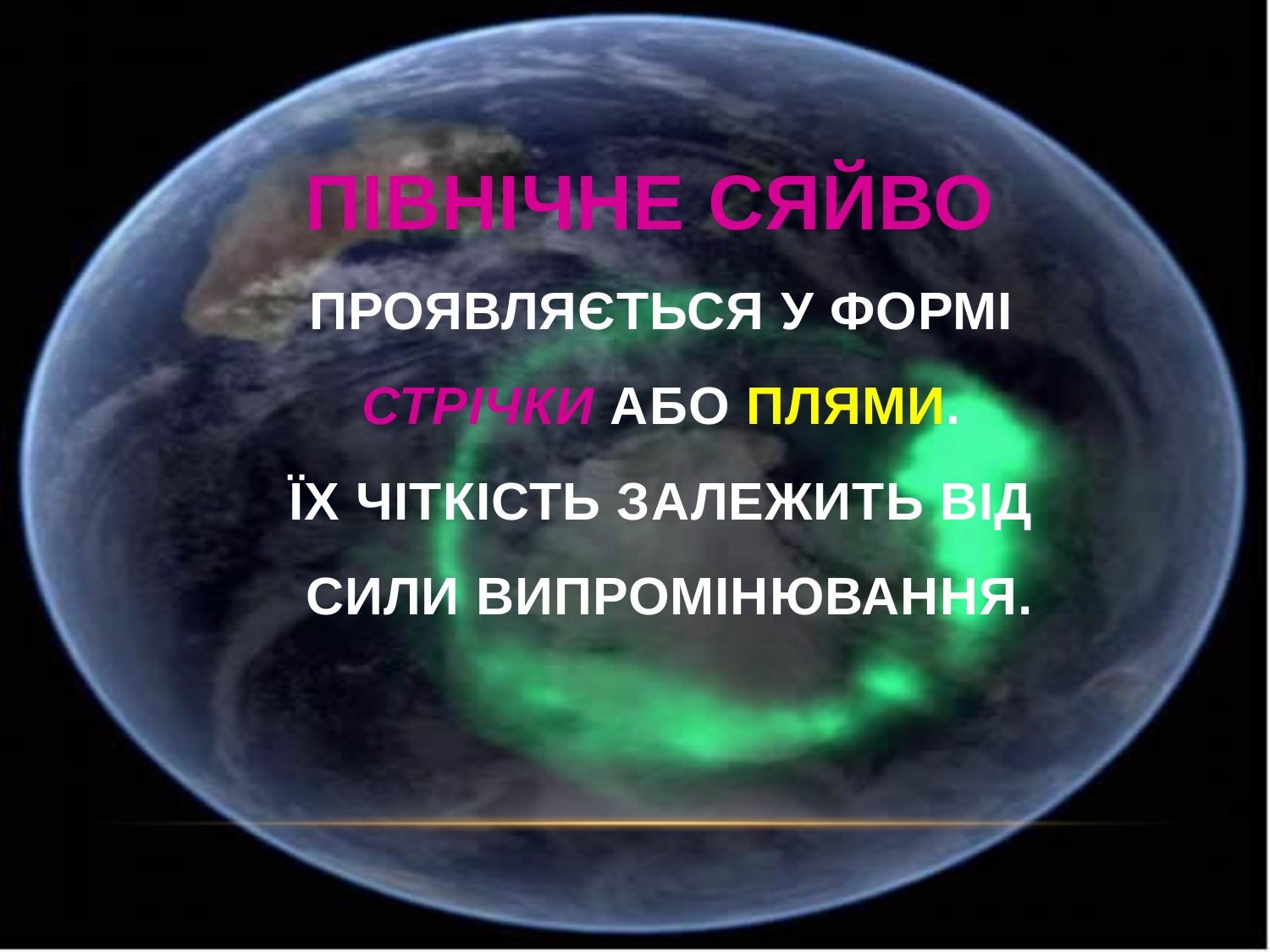

# Північне сяйво   проявляється у формі стрічки або плями. Їх чіткість залежить від сили випромінювання.